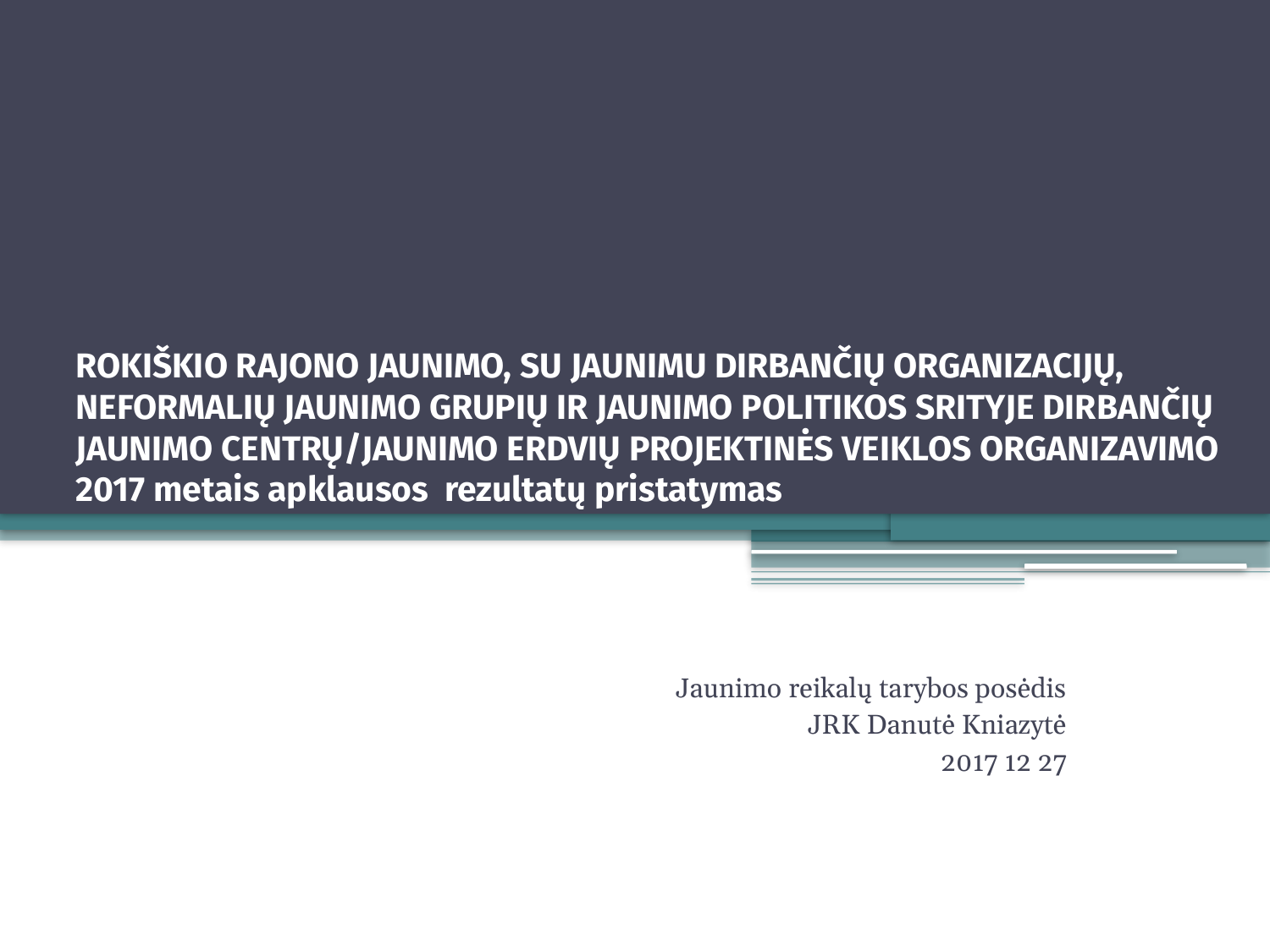

# ROKIŠKIO RAJONO JAUNIMO, SU JAUNIMU DIRBANČIŲ ORGANIZACIJŲ, NEFORMALIŲ JAUNIMO GRUPIŲ IR JAUNIMO POLITIKOS SRITYJE DIRBANČIŲ JAUNIMO CENTRŲ/JAUNIMO ERDVIŲ PROJEKTINĖS VEIKLOS ORGANIZAVIMO 2017 metais apklausos  rezultatų pristatymas
Jaunimo reikalų tarybos posėdis
JRK Danutė Kniazytė
2017 12 27